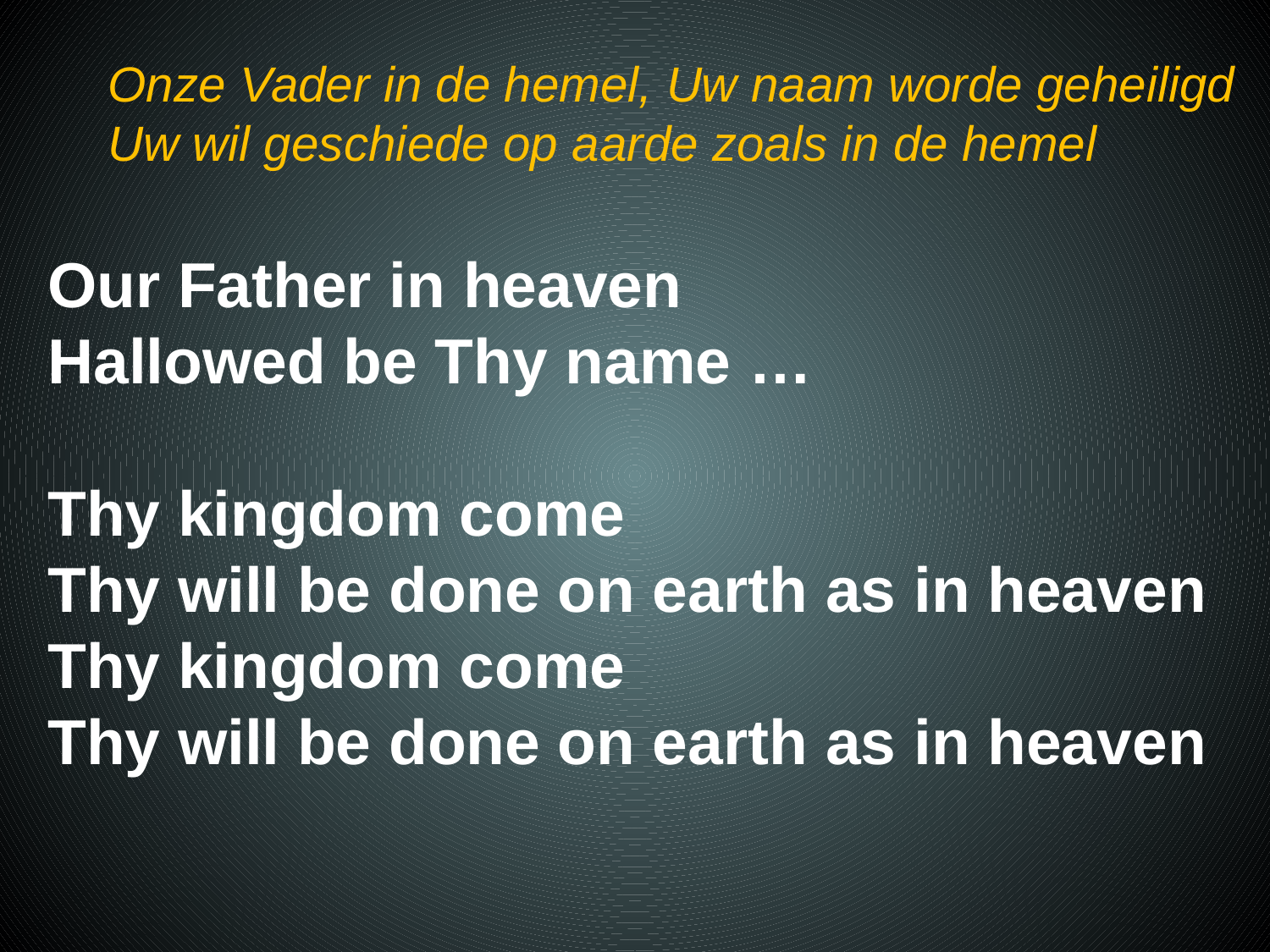

Our Father in heaven
  Hallowed be Thy name …

  Thy kingdom come
  Thy will be done on earth as in heaven
  Thy kingdom come
  Thy will be done on earth as in heaven
Onze Vader in de hemel, Uw naam worde geheiligd Uw wil geschiede op aarde zoals in de hemel